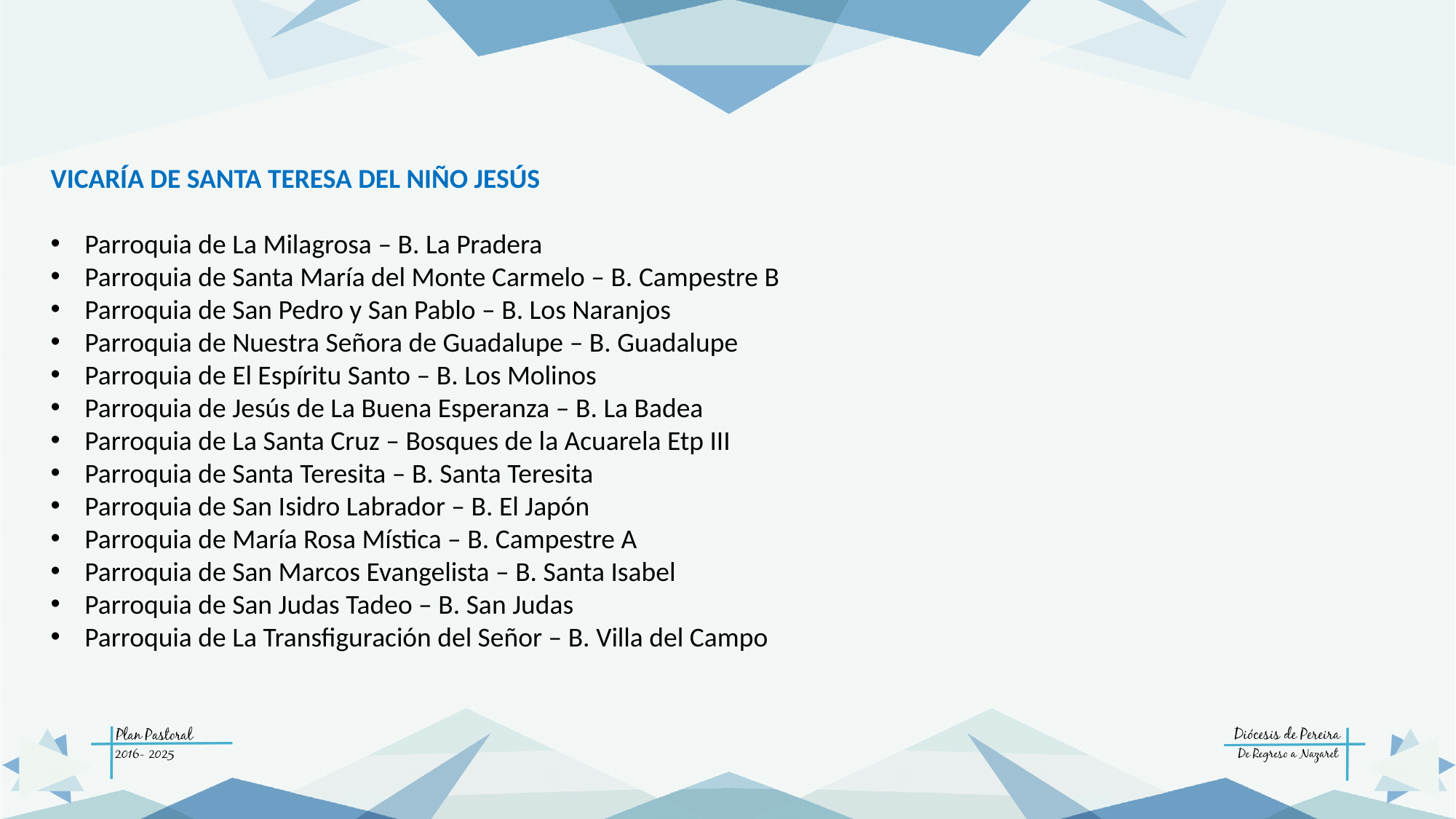

VICARÍA DE SANTA TERESA DEL NIÑO JESÚS

Parroquia de La Milagrosa – B. La Pradera
Parroquia de Santa María del Monte Carmelo – B. Campestre B
Parroquia de San Pedro y San Pablo – B. Los Naranjos
Parroquia de Nuestra Señora de Guadalupe – B. Guadalupe
Parroquia de El Espíritu Santo – B. Los Molinos
Parroquia de Jesús de La Buena Esperanza – B. La Badea
Parroquia de La Santa Cruz – Bosques de la Acuarela Etp III
Parroquia de Santa Teresita – B. Santa Teresita
Parroquia de San Isidro Labrador – B. El Japón
Parroquia de María Rosa Mística – B. Campestre A
Parroquia de San Marcos Evangelista – B. Santa Isabel
Parroquia de San Judas Tadeo – B. San Judas
Parroquia de La Transfiguración del Señor – B. Villa del Campo